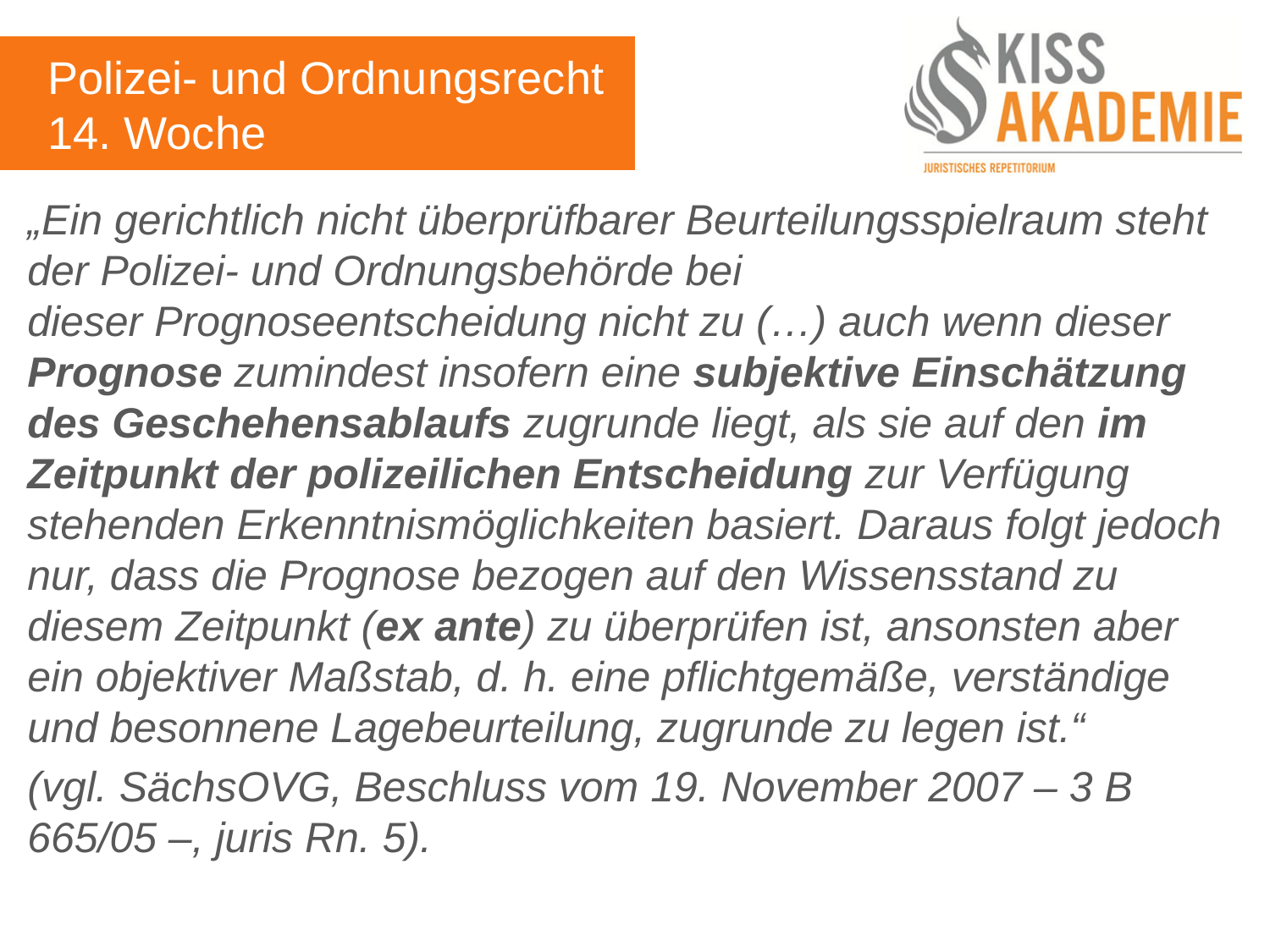

Polizei- und Ordnungsrecht
14. Woche
„Ein gerichtlich nicht überprüfbarer Beurteilungsspielraum steht der Polizei- und Ordnungsbehörde bei dieser Prognoseentscheidung nicht zu (…) auch wenn dieser Prognose zumindest insofern eine subjektive Einschätzung des Geschehensablaufs zugrunde liegt, als sie auf den im Zeitpunkt der polizeilichen Entscheidung zur Verfügung stehenden Erkenntnismöglichkeiten basiert. Daraus folgt jedoch nur, dass die Prognose bezogen auf den Wissensstand zu diesem Zeitpunkt (ex ante) zu überprüfen ist, ansonsten aber ein objektiver Maßstab, d. h. eine pflichtgemäße, verständige und besonnene Lagebeurteilung, zugrunde zu legen ist.“
(vgl. SächsOVG, Beschluss vom 19. November 2007 – 3 B 665/05 –, juris Rn. 5).